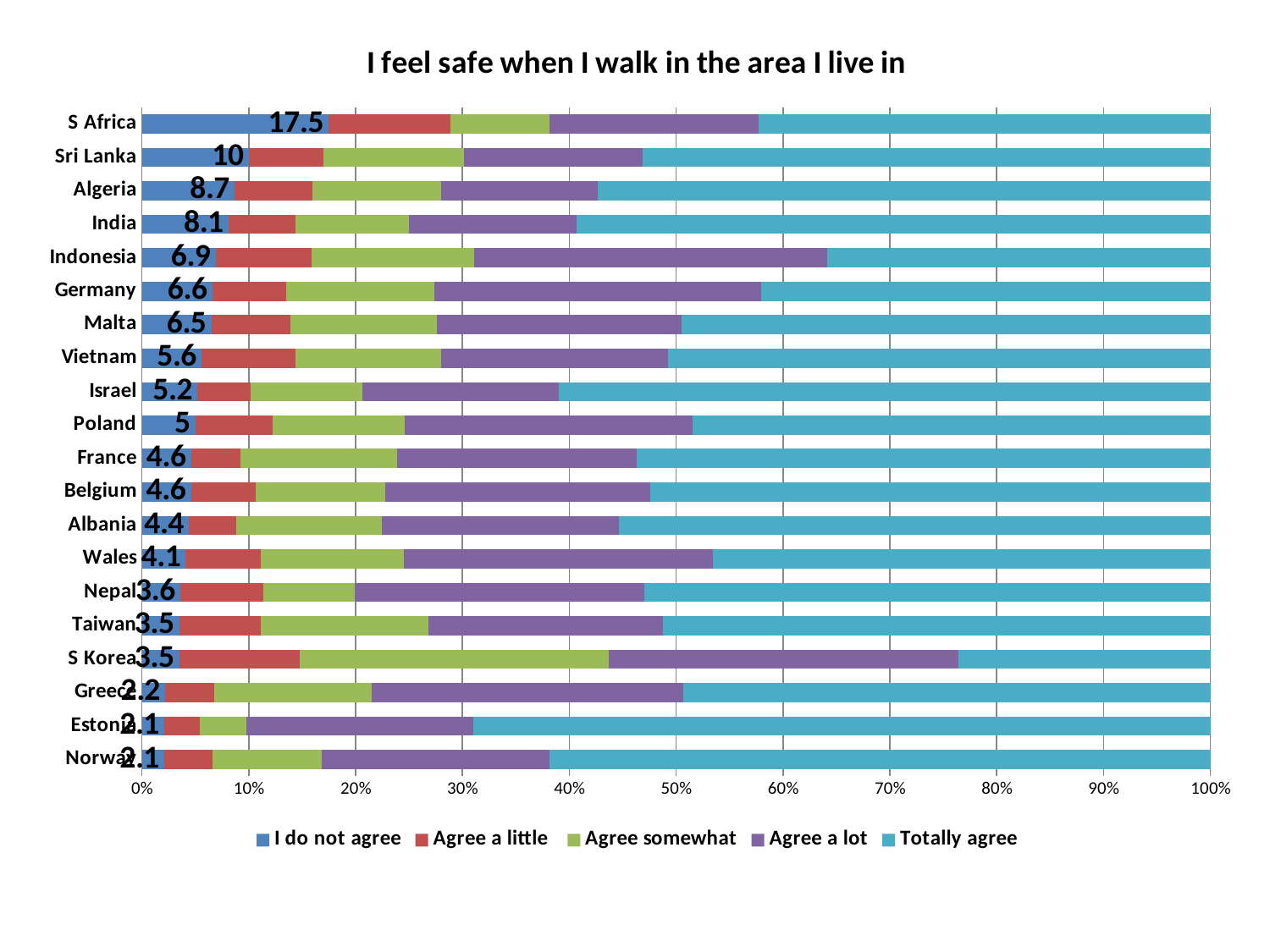

### Chart: I feel safe when I walk in the area I live in

| Category | I do not agree | Agree a little  | Agree somewhat | Agree a lot | Totally agree  |
|---|---|---|---|---|---|
| S Africa | 17.5 | 11.4 | 9.3 | 19.6 | 42.3 |
| Sri Lanka | 10.0 | 7.0 | 13.1 | 16.7 | 53.1 |
| Algeria | 8.7 | 7.3 | 12.0 | 14.7 | 57.4 |
| India | 8.1 | 6.3 | 10.6 | 15.7 | 59.3 |
| Indonesia | 6.9 | 9.0 | 15.2 | 33.0 | 35.9 |
| Germany | 6.6 | 6.9 | 13.9 | 30.6 | 42.1 |
| Malta | 6.5 | 7.4 | 13.7 | 22.9 | 49.5 |
| Vietnam | 5.6 | 8.8 | 13.6 | 21.3 | 50.8 |
| Israel | 5.2 | 5.0 | 10.4 | 18.4 | 61.0 |
| Poland | 5.0 | 7.2 | 12.4 | 26.9 | 48.5 |
| France | 4.6 | 4.6 | 14.7 | 22.4 | 53.7 |
| Belgium | 4.6 | 6.1 | 12.1 | 24.8 | 52.5 |
| Albania | 4.4 | 4.4 | 13.6 | 22.2 | 55.3 |
| Wales | 4.1 | 7.0 | 13.4 | 28.9 | 46.5 |
| Nepal | 3.6 | 7.8 | 8.5 | 27.1 | 53.0 |
| Taiwan | 3.5 | 7.6 | 15.7 | 22.0 | 51.2 |
| S Korea | 3.5 | 11.3 | 28.9 | 32.7 | 23.6 |
| Greece | 2.2 | 4.6 | 14.7 | 29.2 | 49.3 |
| Estonia | 2.1 | 3.3 | 4.4 | 21.2 | 69.0 |
| Norway | 2.1 | 4.5 | 10.2 | 21.3 | 61.7 |